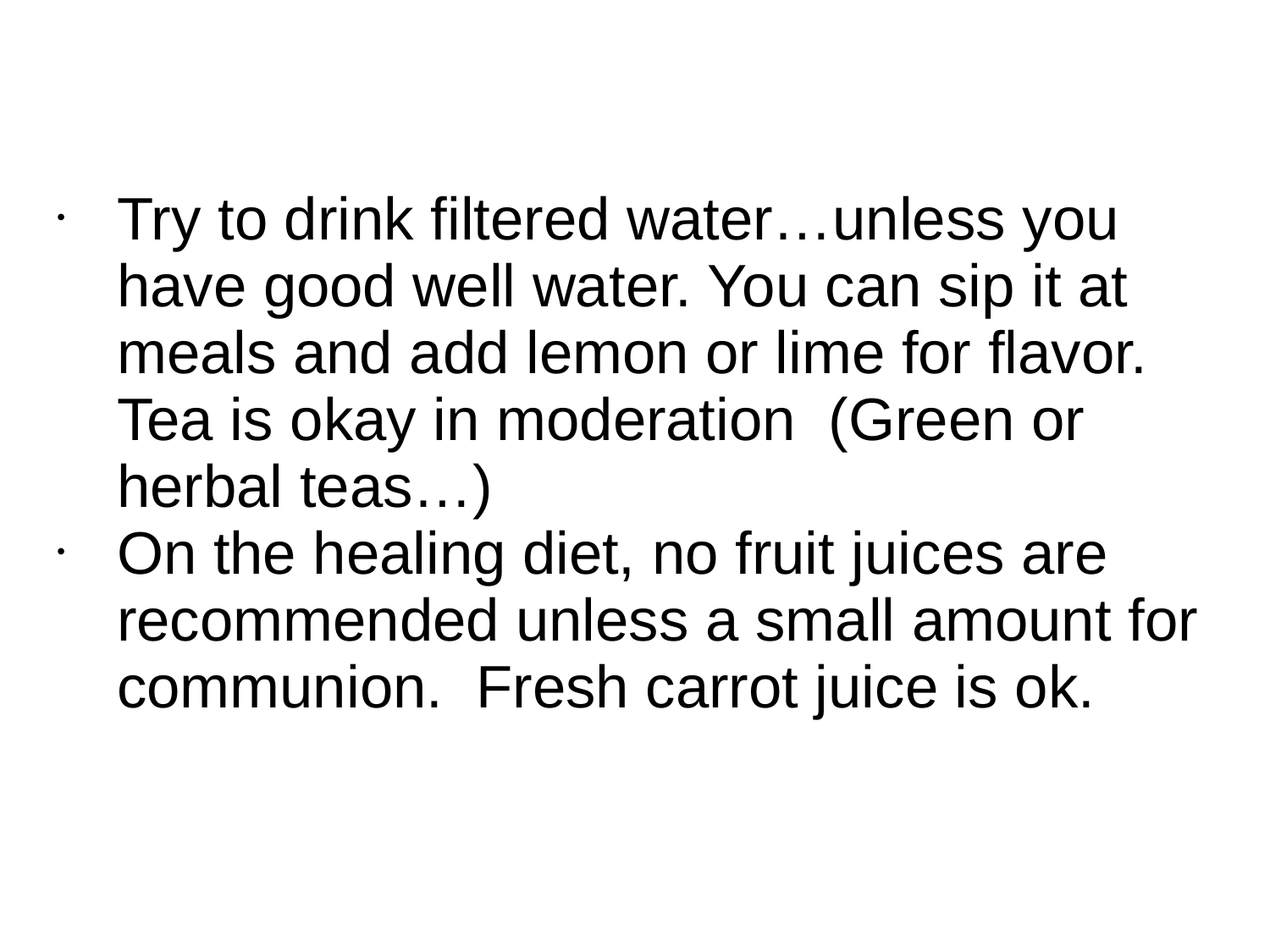

Try to drink filtered water…unless you have good well water. You can sip it at meals and add lemon or lime for flavor. Tea is okay in moderation  (Green or herbal teas…)
On the healing diet, no fruit juices are recommended unless a small amount for communion.  Fresh carrot juice is ok.